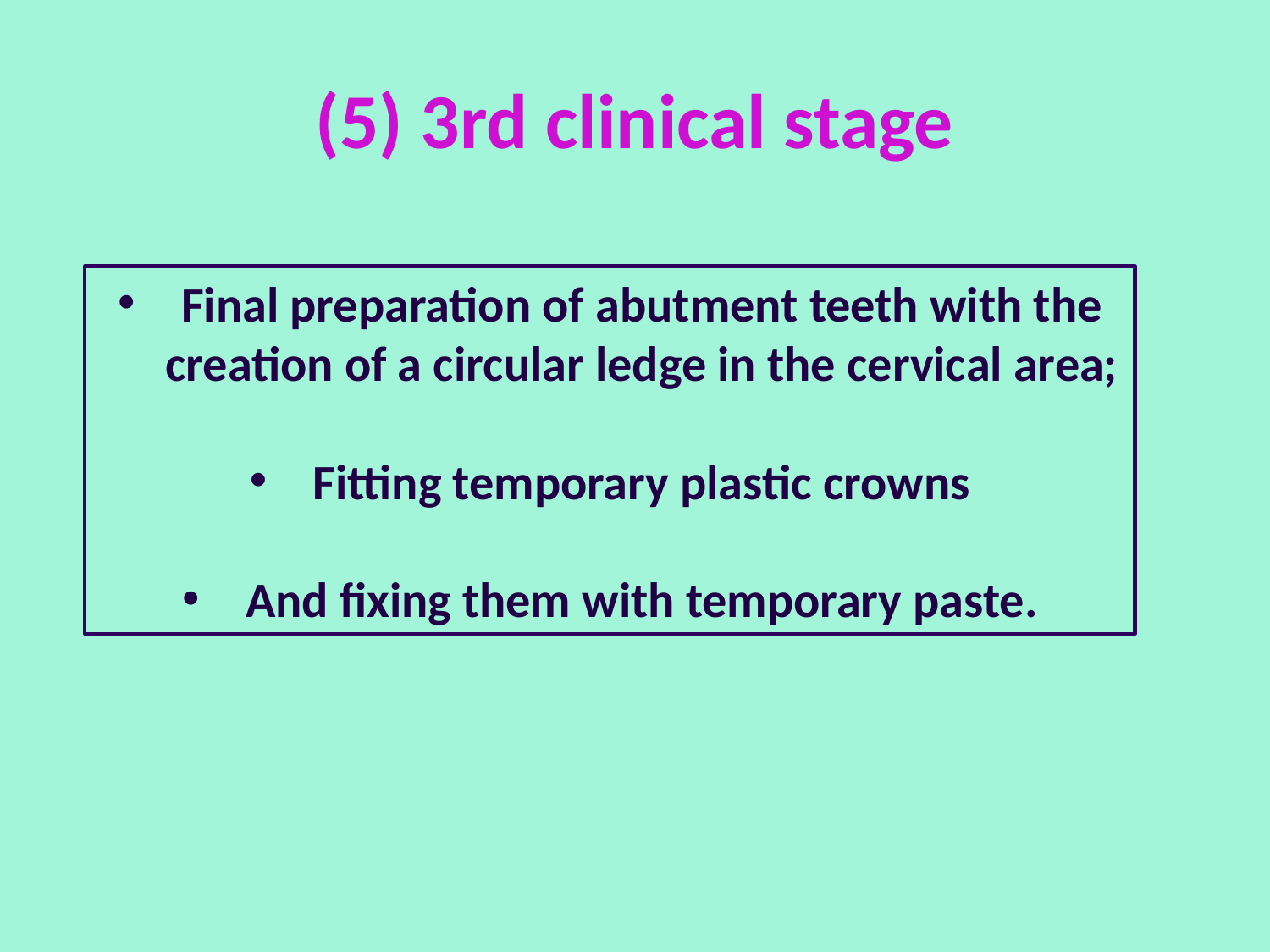

# (5) 3rd clinical stage
Final preparation of abutment teeth with the creation of a circular ledge in the cervical area;

Fitting temporary plastic crowns

And fixing them with temporary paste.